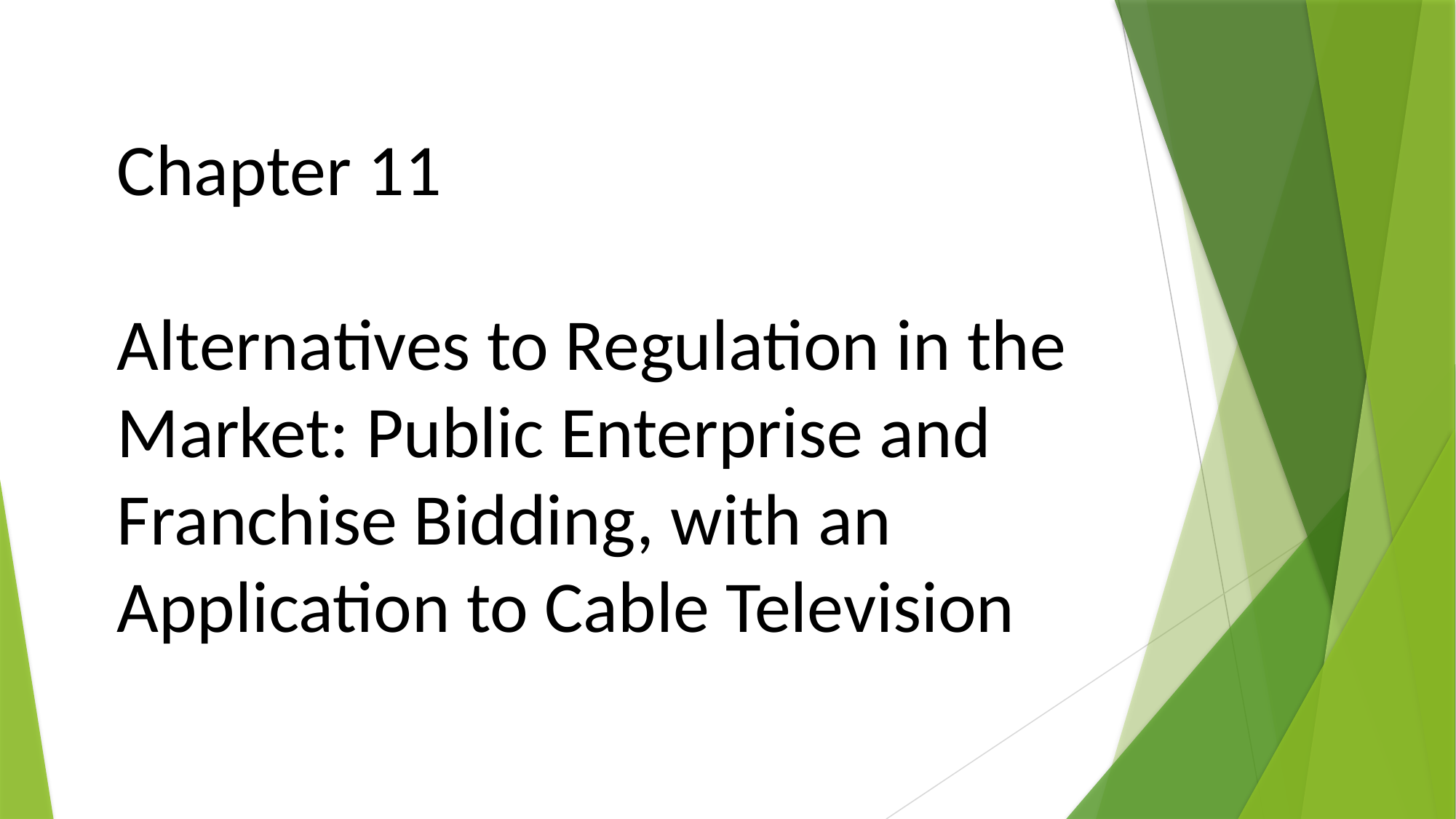

# Chapter 11 Alternatives to Regulation in the Market: Public Enterprise and Franchise Bidding, with an Application to Cable Television